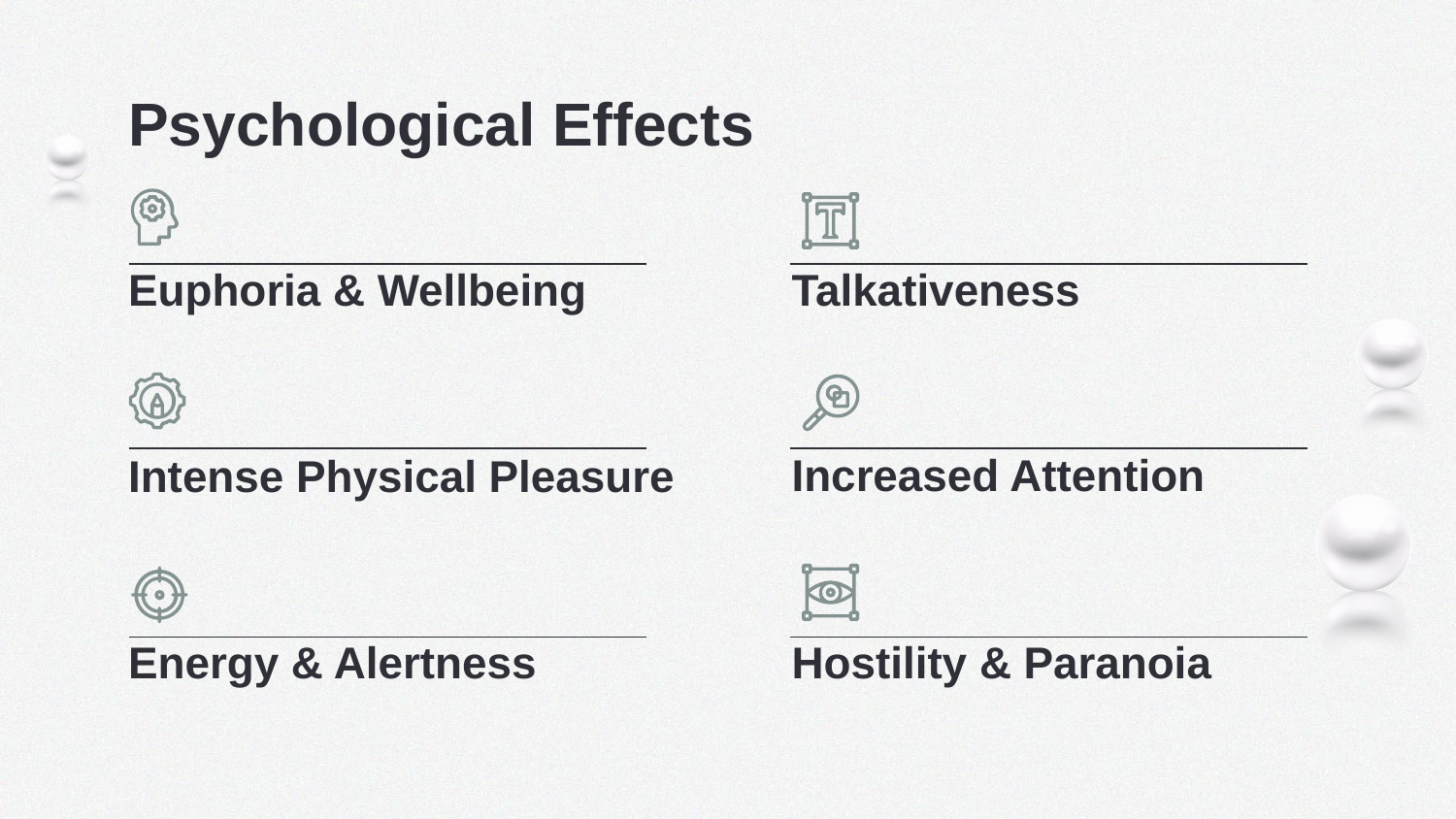

Psychological Effects

# Euphoria & Wellbeing
Talkativeness

Intense Physical Pleasure
Increased Attention

Energy & Alertness
Hostility & Paranoia